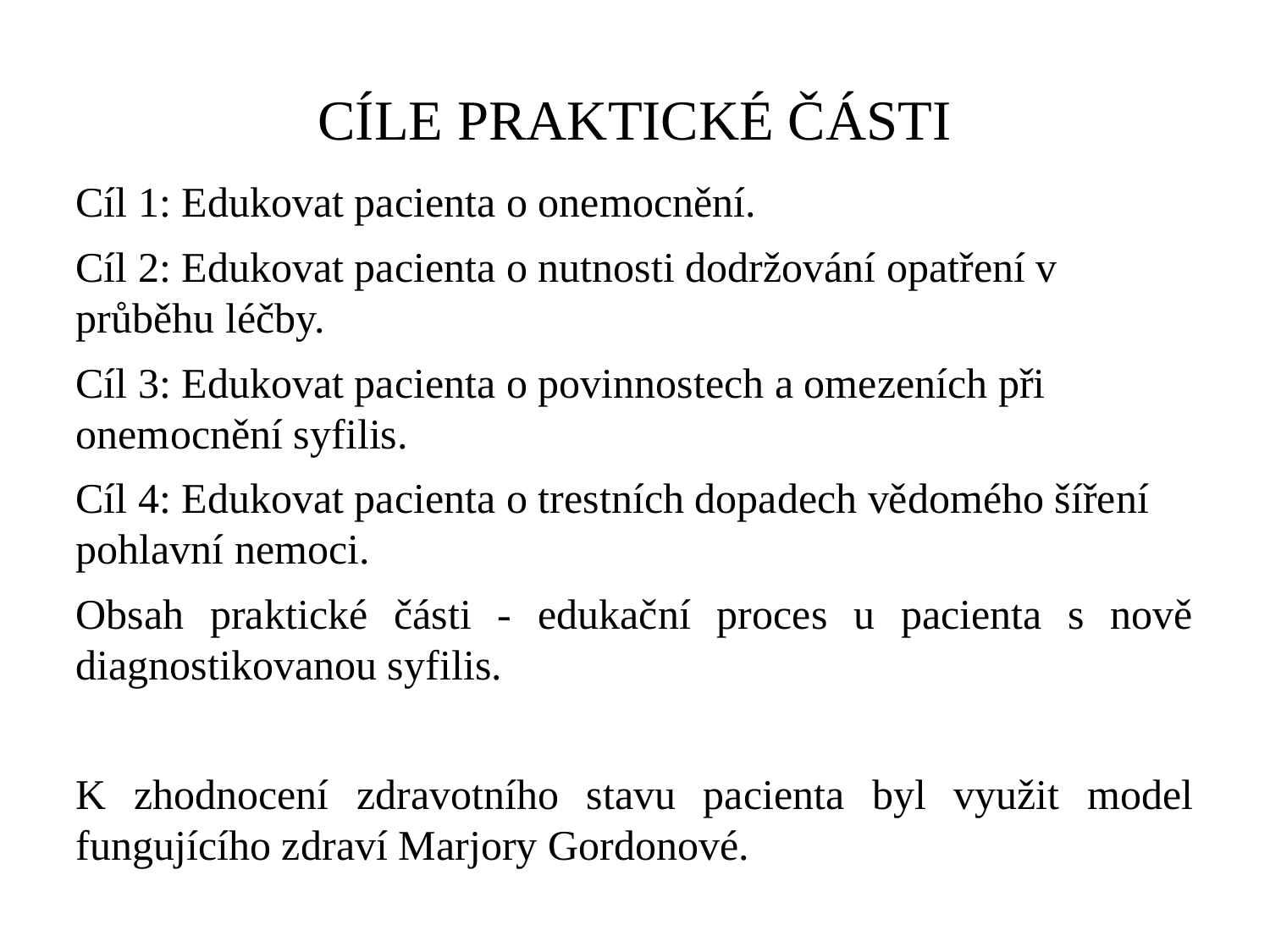

CÍLE PRAKTICKÉ ČÁSTI
Cíl 1: Edukovat pacienta o onemocnění.
Cíl 2: Edukovat pacienta o nutnosti dodržování opatření v průběhu léčby.
Cíl 3: Edukovat pacienta o povinnostech a omezeních při onemocnění syfilis.
Cíl 4: Edukovat pacienta o trestních dopadech vědomého šíření pohlavní nemoci.
Obsah praktické části - edukační proces u pacienta s nově diagnostikovanou syfilis.

K zhodnocení zdravotního stavu pacienta byl využit model fungujícího zdraví Marjory Gordonové.